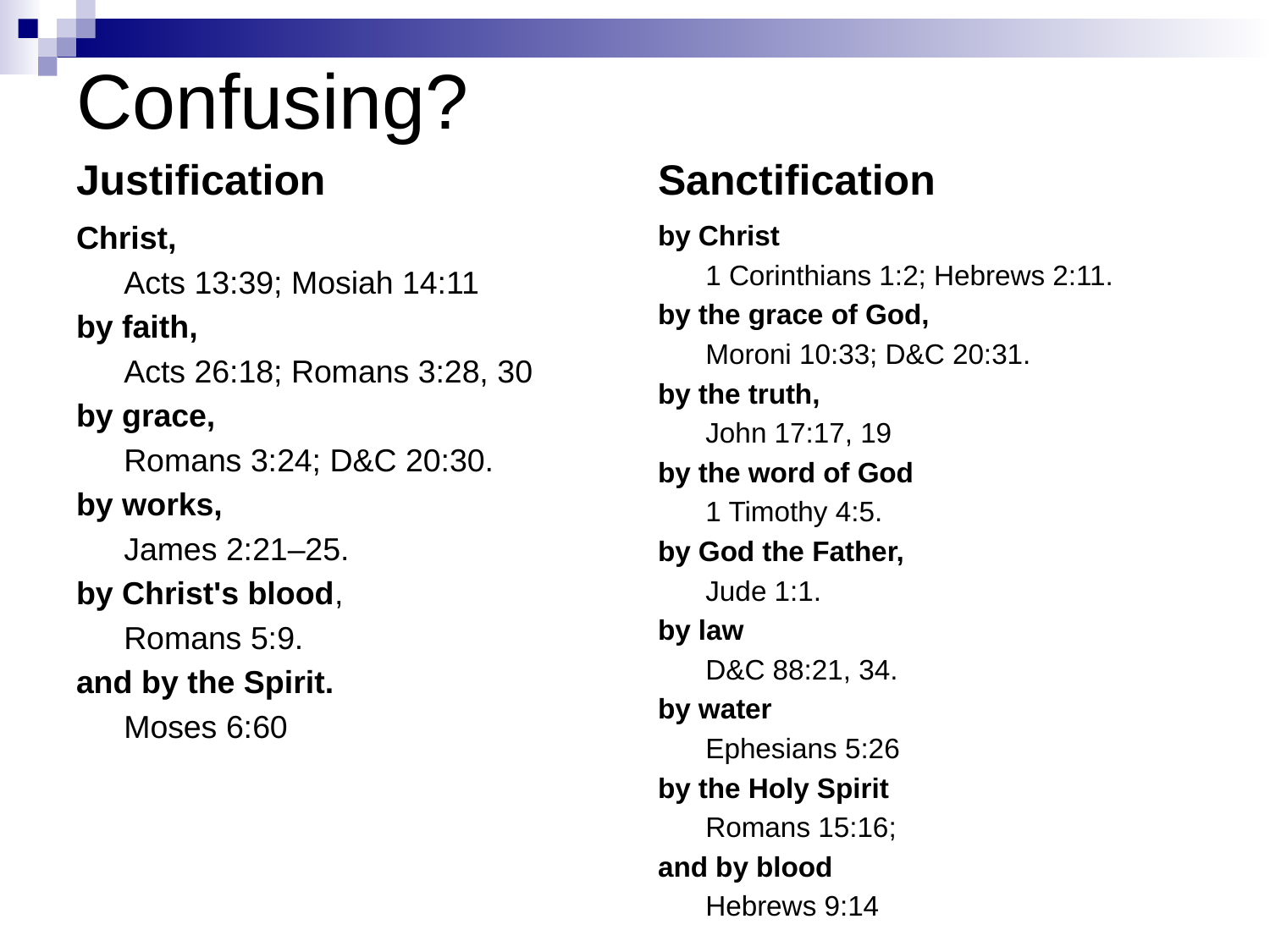

# Confusing?
Justification
Sanctification
Christ,
	Acts 13:39; Mosiah 14:11
by faith,
	Acts 26:18; Romans 3:28, 30
by grace,
	Romans 3:24; D&C 20:30.
by works,
	James 2:21–25.
by Christ's blood,
	Romans 5:9.
and by the Spirit.
	Moses 6:60
by Christ
	1 Corinthians 1:2; Hebrews 2:11.
by the grace of God,
	Moroni 10:33; D&C 20:31.
by the truth,
	John 17:17, 19
by the word of God
	1 Timothy 4:5.
by God the Father,
	Jude 1:1.
by law
	D&C 88:21, 34.
by water
	Ephesians 5:26
by the Holy Spirit
	Romans 15:16;
and by blood
	Hebrews 9:14